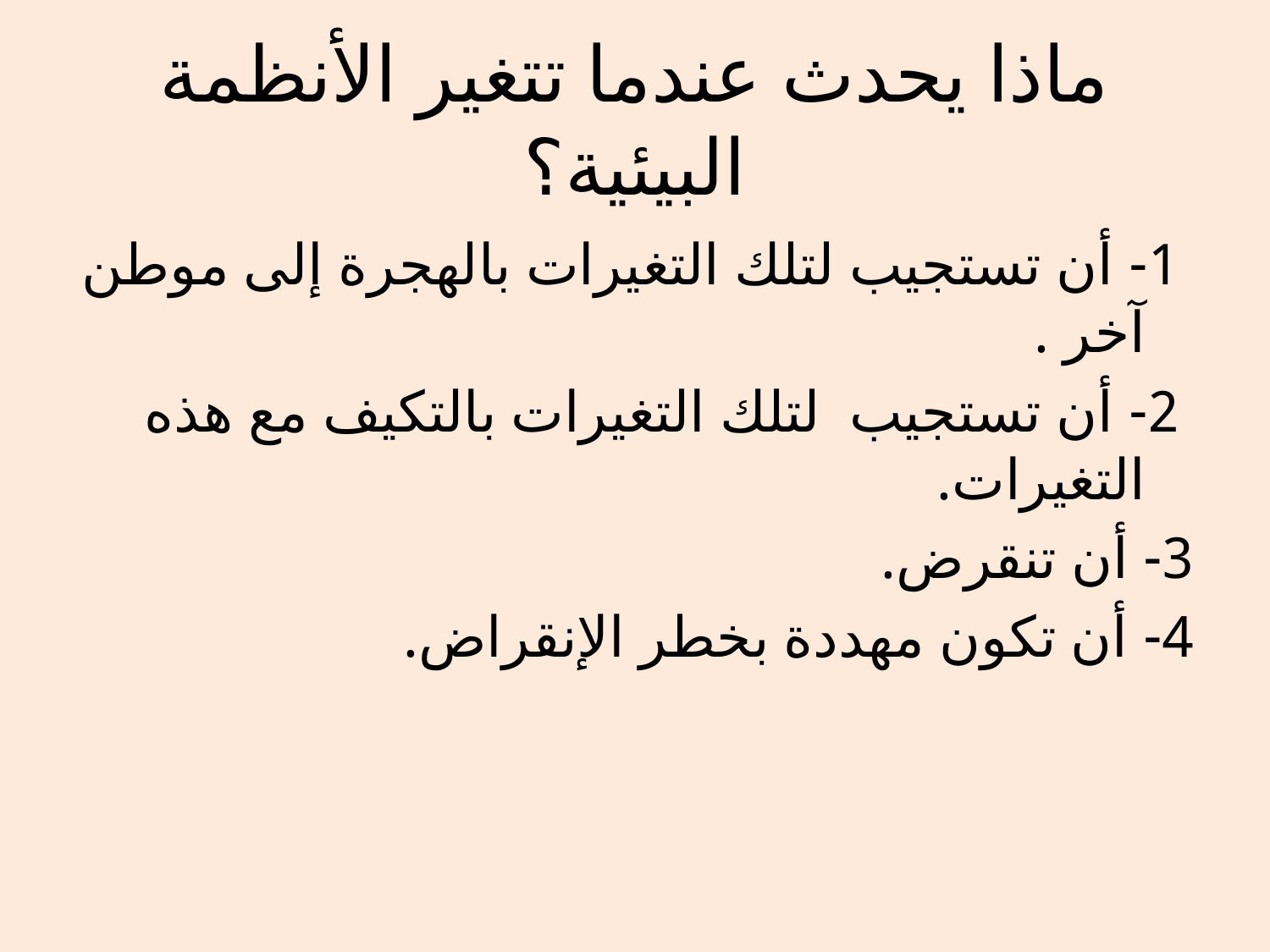

# ماذا يحدث عندما تتغير الأنظمة البيئية؟
 1- أن تستجيب لتلك التغيرات بالهجرة إلى موطن آخر .
 2- أن تستجيب  لتلك التغيرات بالتكيف مع هذه التغيرات.
3- أن تنقرض.
4- أن تكون مهددة بخطر الإنقراض.